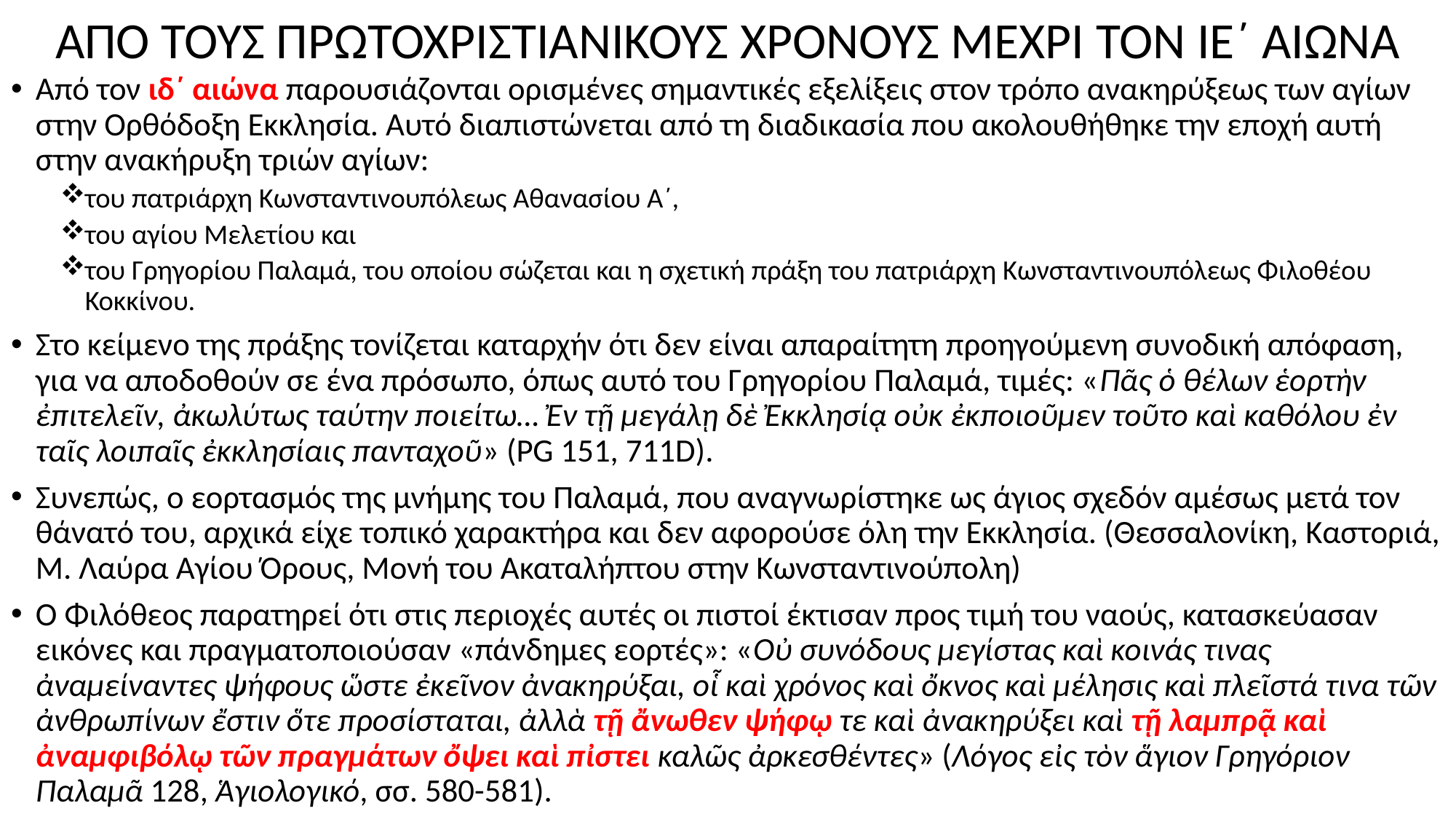

# ΑΠΟ ΤΟΥΣ ΠΡΩΤΟΧΡΙΣΤΙΑΝΙΚΟΥΣ ΧΡΟΝΟΥΣ ΜΕΧΡΙ ΤΟΝ ΙΕ΄ ΑΙΩΝΑ
Από τον ιδ΄ αιώνα παρουσιάζονται ορισμένες σημαντικές εξελίξεις στον τρόπο ανακηρύξεως των αγίων στην Ορθόδοξη Εκκλησία. Αυτό διαπιστώνεται από τη διαδικασία που ακολουθήθηκε την εποχή αυτή στην ανακήρυξη τριών αγίων:
του πατριάρχη Κωνσταντινουπόλεως Αθανασίου Α΄,
του αγίου Μελετίου και
του Γρηγορίου Παλαμά, του οποίου σώζεται και η σχετική πράξη του πατριάρχη Κωνσταντινουπόλεως Φιλοθέου Κοκκίνου.
Στο κείμενο της πράξης τονίζεται καταρχήν ότι δεν είναι απαραίτητη προηγούμενη συνοδική απόφαση, για να αποδοθούν σε ένα πρόσωπο, όπως αυτό του Γρηγορίου Παλαμά, τιμές: «Πᾶς ὁ θέλων ἑορτὴν ἐπιτελεῖν, ἀκωλύτως ταύτην ποιείτω… Ἐν τῇ μεγάλῃ δὲ Ἐκκλησίᾳ οὐκ ἐκποιοῦμεν τοῦτο καὶ καθόλου ἐν ταῖς λοιπαῖς ἐκκλησίαις πανταχοῦ» (PG 151, 711D).
Συνεπώς, ο εορτασμός της μνήμης του Παλαμά, που αναγνωρίστηκε ως άγιος σχεδόν αμέσως μετά τον θάνατό του, αρχικά είχε τοπικό χαρακτήρα και δεν αφορούσε όλη την Εκκλησία. (Θεσσαλονίκη, Καστοριά, Μ. Λαύρα Αγίου Όρους, Μονή του Ακαταλήπτου στην Κωνσταντινούπολη)
Ο Φιλόθεος παρατηρεί ότι στις περιοχές αυτές οι πιστοί έκτισαν προς τιμή του ναούς, κατασκεύασαν εικόνες και πραγματοποιούσαν «πάνδημες εορτές»: «Οὐ συνόδους μεγίστας καὶ κοινάς τινας ἀναμείναντες ψήφους ὥστε ἐκεῖνον ἀνακηρύξαι, οἷ καὶ χρόνος καὶ ὄκνος καὶ μέλησις καὶ πλεῖστά τινα τῶν ἀνθρωπίνων ἔστιν ὅτε προσίσταται, ἀλλὰ τῇ ἄνωθεν ψήφῳ τε καὶ ἀνακηρύξει καὶ τῇ λαμπρᾷ καὶ ἀναμφιβόλῳ τῶν πραγμάτων ὄψει καὶ πἰστει καλῶς ἀρκεσθέντες» (Λόγος εἰς τὸν ἅγιον Γρηγόριον Παλαμᾶ 128, Ἁγιολογικό, σσ. 580-581).